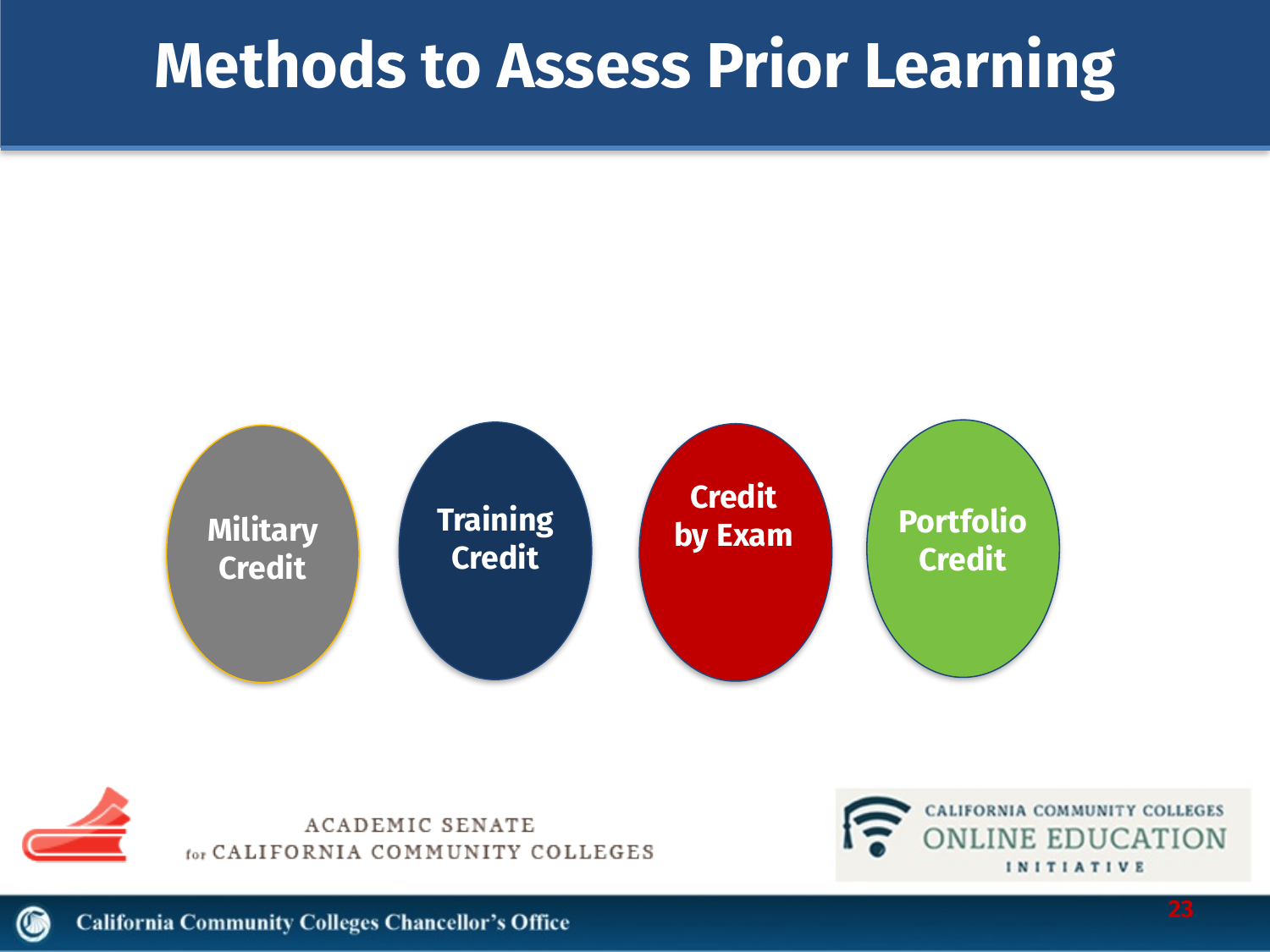

Methods to Assess Prior Learning

Credit by Exam
Training
Credit
Portfolio
Credit
Military
Credit
23